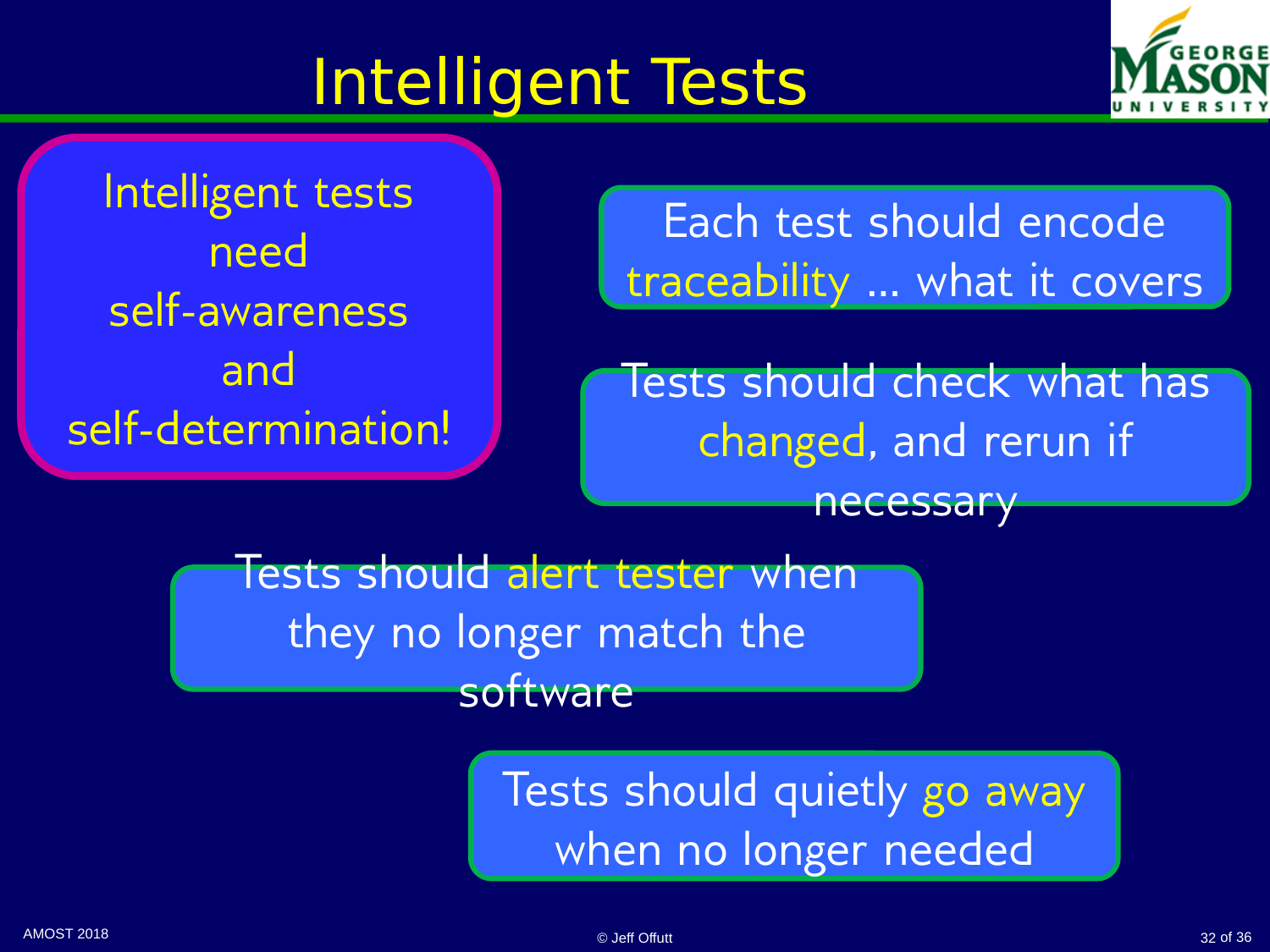

# Intelligent Tests
Intelligent tests
need
self-awareness
and
self-determination!
Each test should encode traceability … what it covers
Tests should check what has changed, and rerun if necessary
Tests should alert tester when they no longer match the software
Tests should quietly go away when no longer needed
© Jeff Offutt
32
AMOST 2018